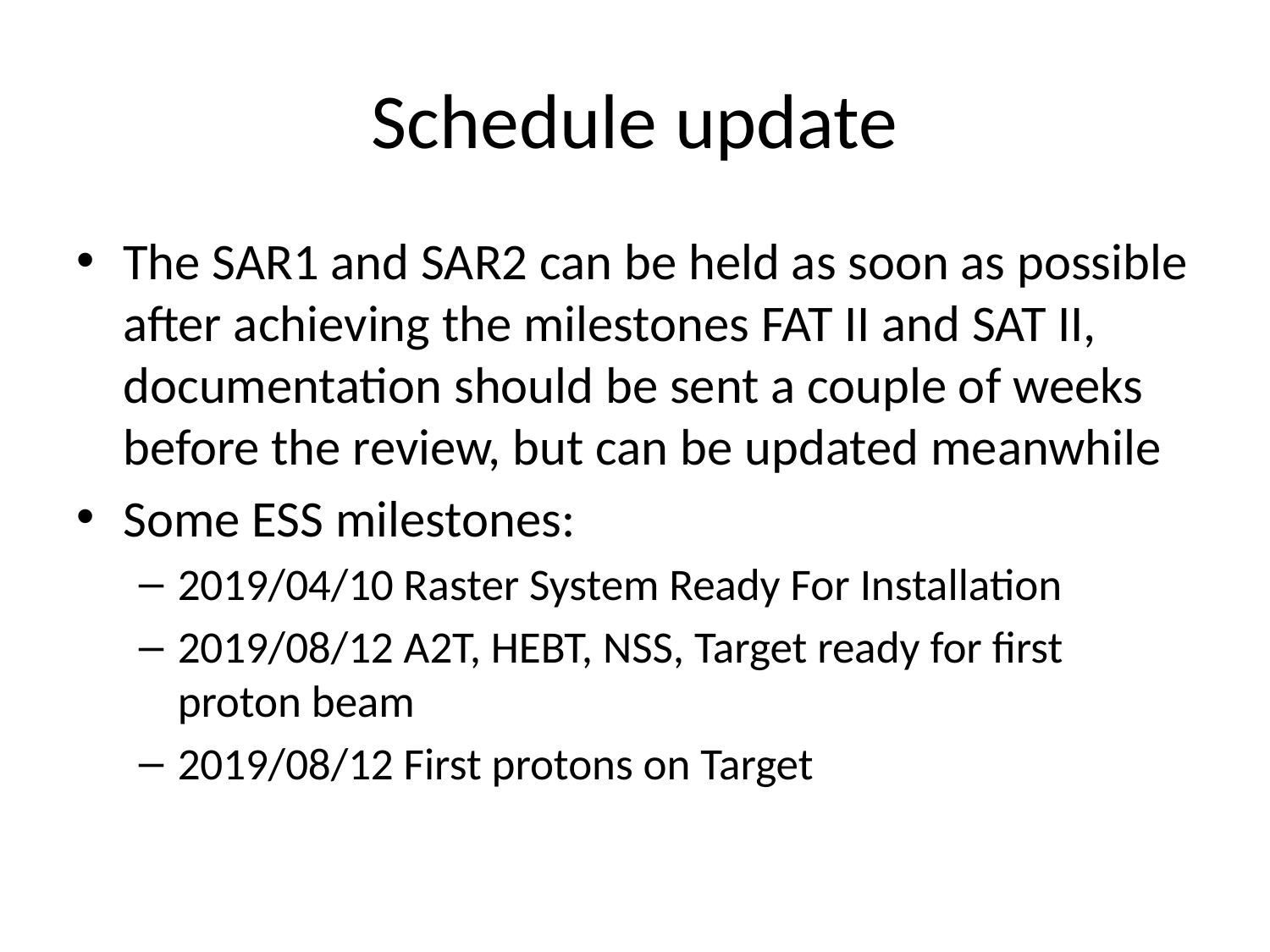

# Schedule update
The SAR1 and SAR2 can be held as soon as possible after achieving the milestones FAT II and SAT II, documentation should be sent a couple of weeks before the review, but can be updated meanwhile
Some ESS milestones:
2019/04/10 Raster System Ready For Installation
2019/08/12 A2T, HEBT, NSS, Target ready for first proton beam
2019/08/12 First protons on Target